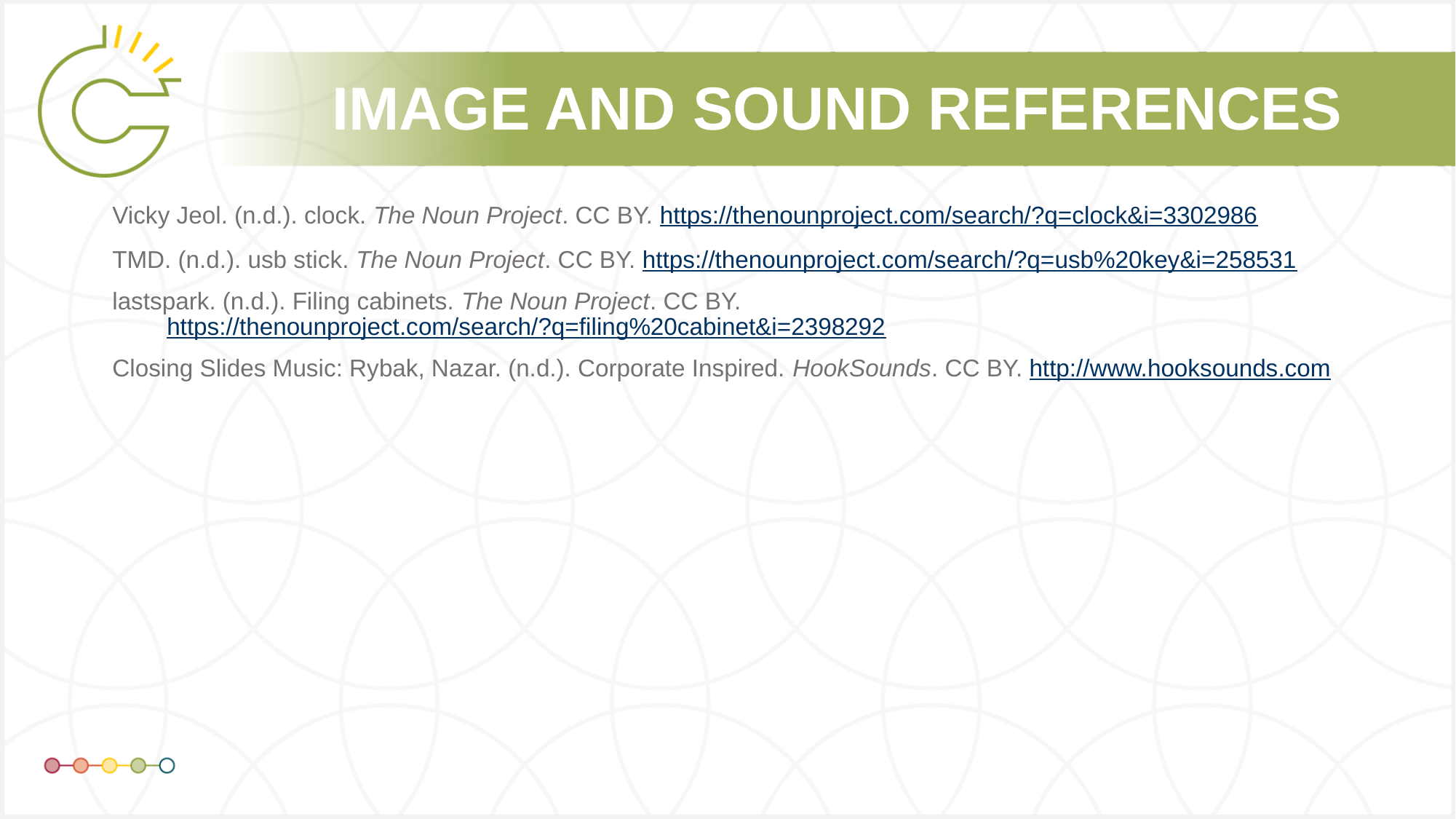

Vicky Jeol. (n.d.). clock. The Noun Project. CC BY. https://thenounproject.com/search/?q=clock&i=3302986
TMD. (n.d.). usb stick. The Noun Project. CC BY. https://thenounproject.com/search/?q=usb%20key&i=258531
lastspark. (n.d.). Filing cabinets. The Noun Project. CC BY. https://thenounproject.com/search/?q=filing%20cabinet&i=2398292
Closing Slides Music: Rybak, Nazar. (n.d.). Corporate Inspired. HookSounds. CC BY. http://www.hooksounds.com